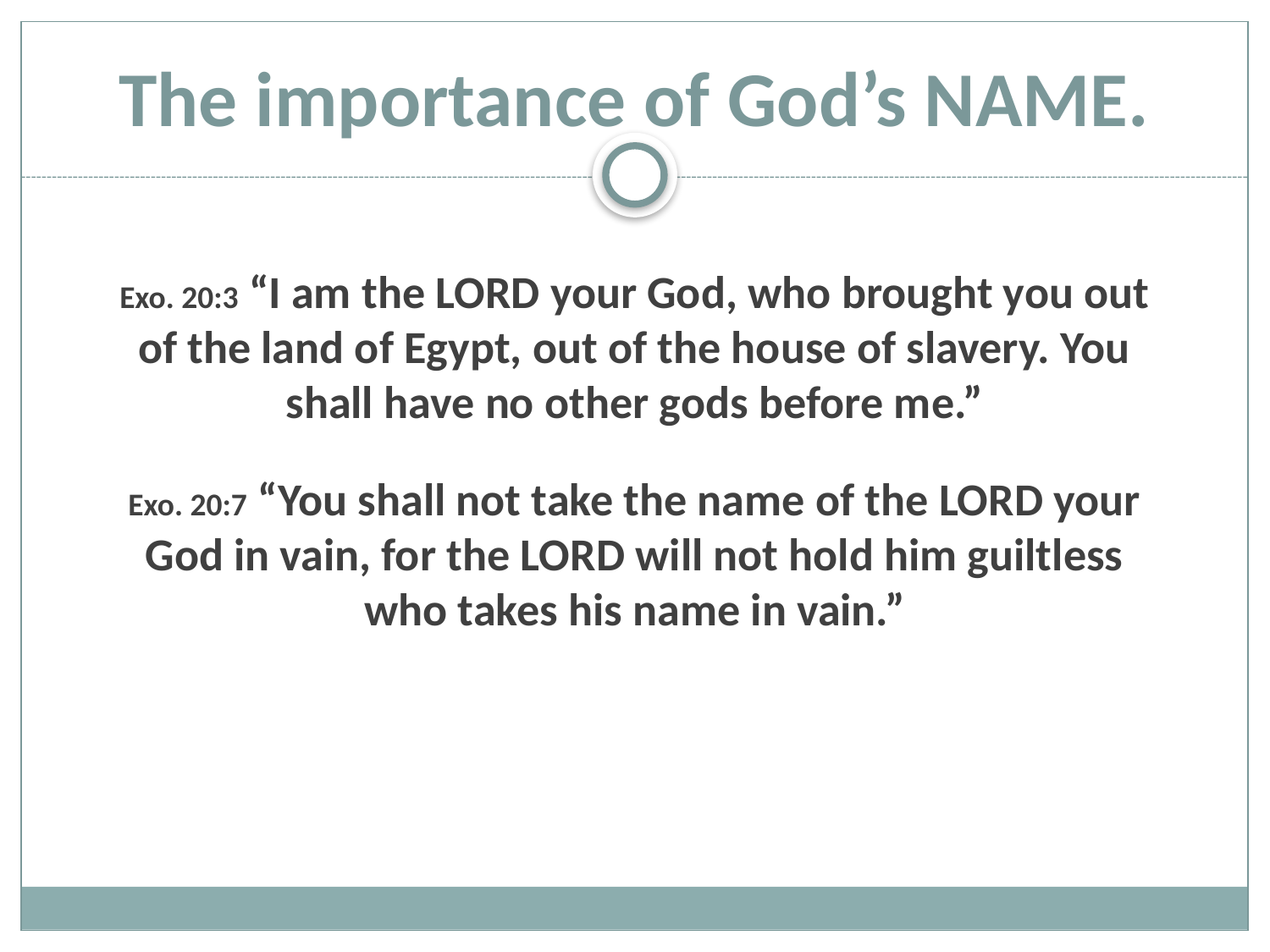

# The importance of God’s NAME.
Exo. 20:3 “I am the LORD your God, who brought you out of the land of Egypt, out of the house of slavery. You shall have no other gods before me.”

Exo. 20:7 “You shall not take the name of the LORD your God in vain, for the LORD will not hold him guiltless who takes his name in vain.”